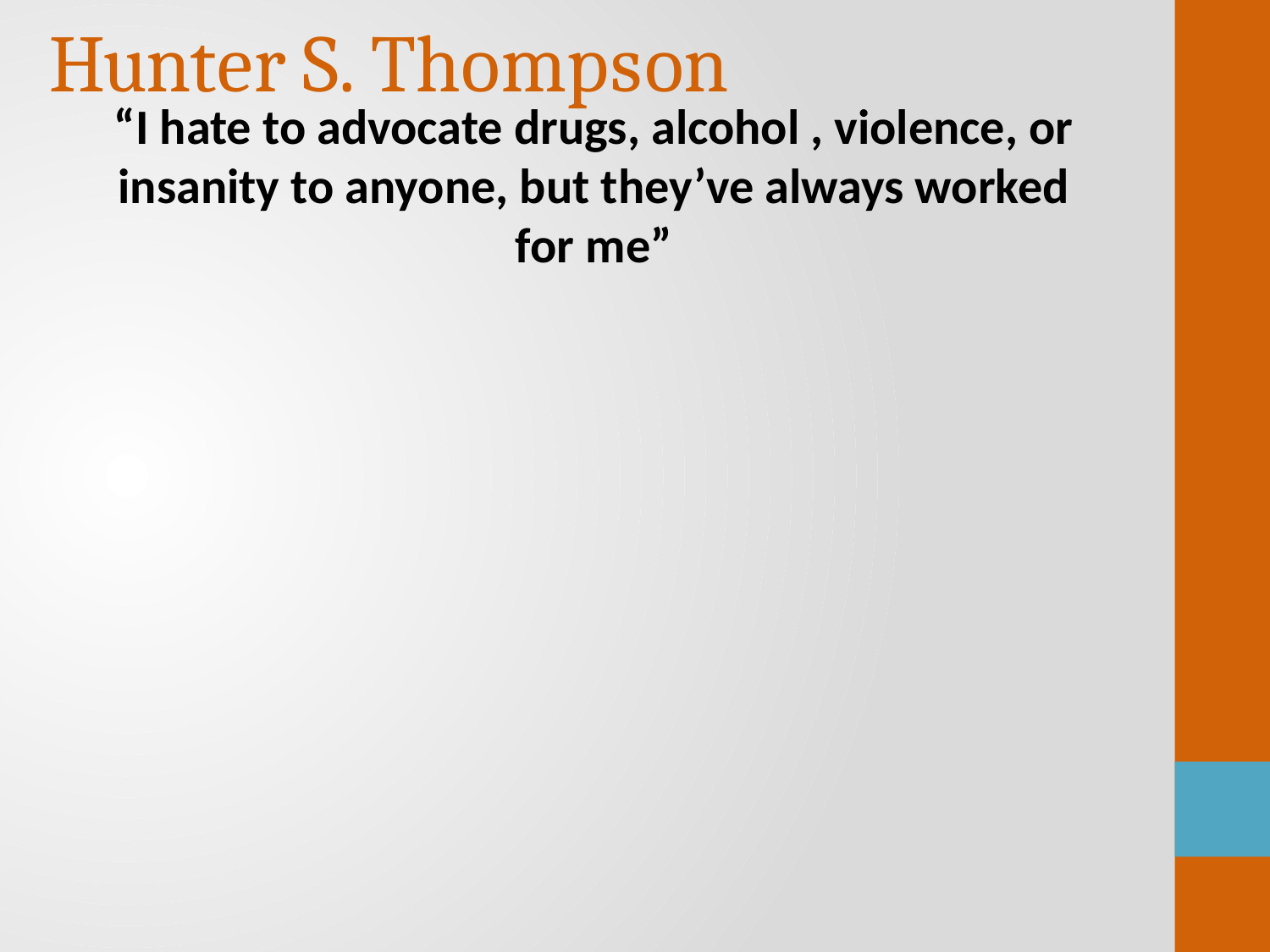

# Hunter S. Thompson
“I hate to advocate drugs, alcohol , violence, or insanity to anyone, but they’ve always worked for me”